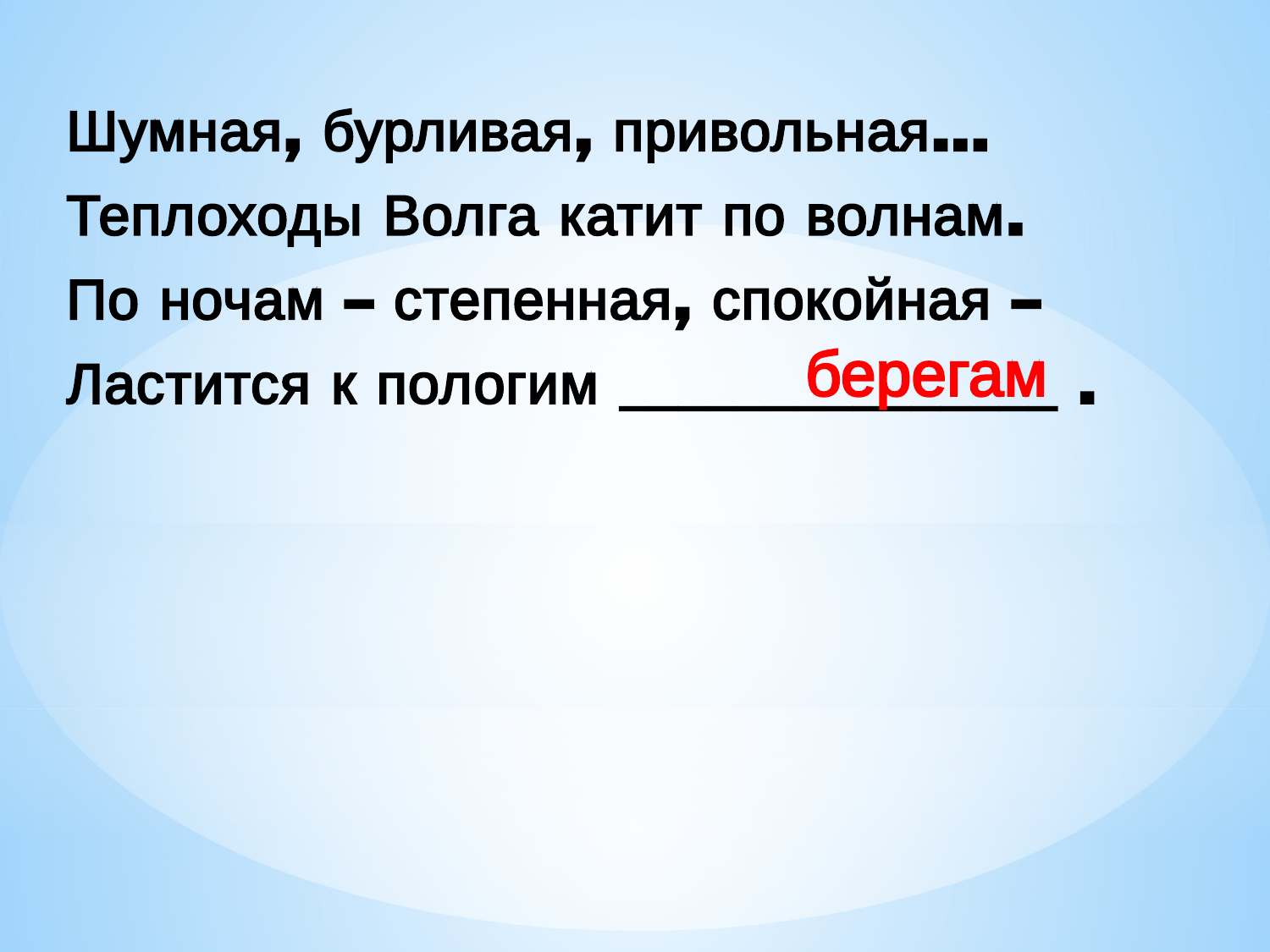

Шумная, бурливая, привольная...
Теплоходы Волга катит по волнам.
По ночам – степенная, спокойная –
Ластится к пологим _______________ .
  берегам